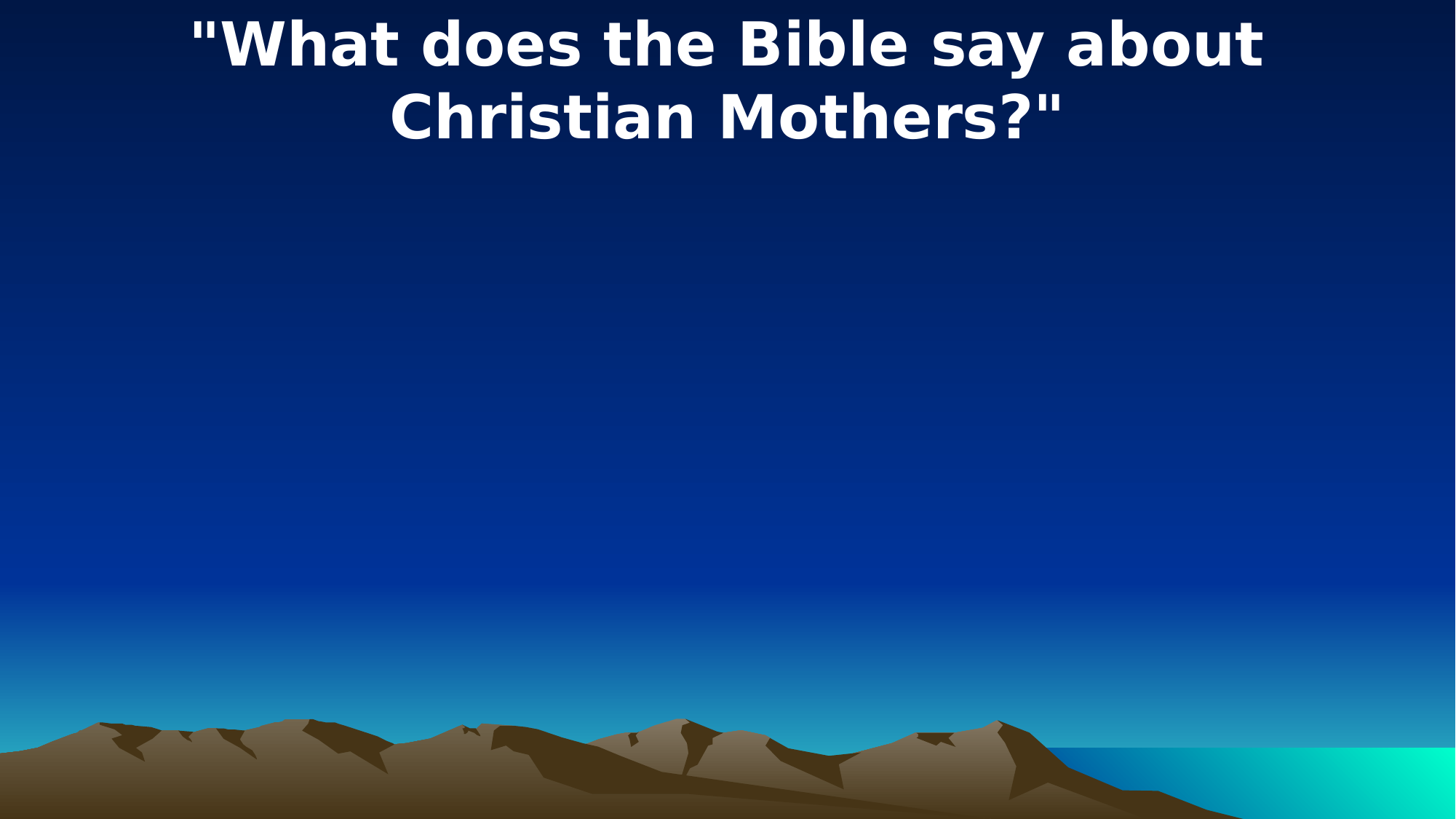

"What does the Bible say about
Christian Mothers?"